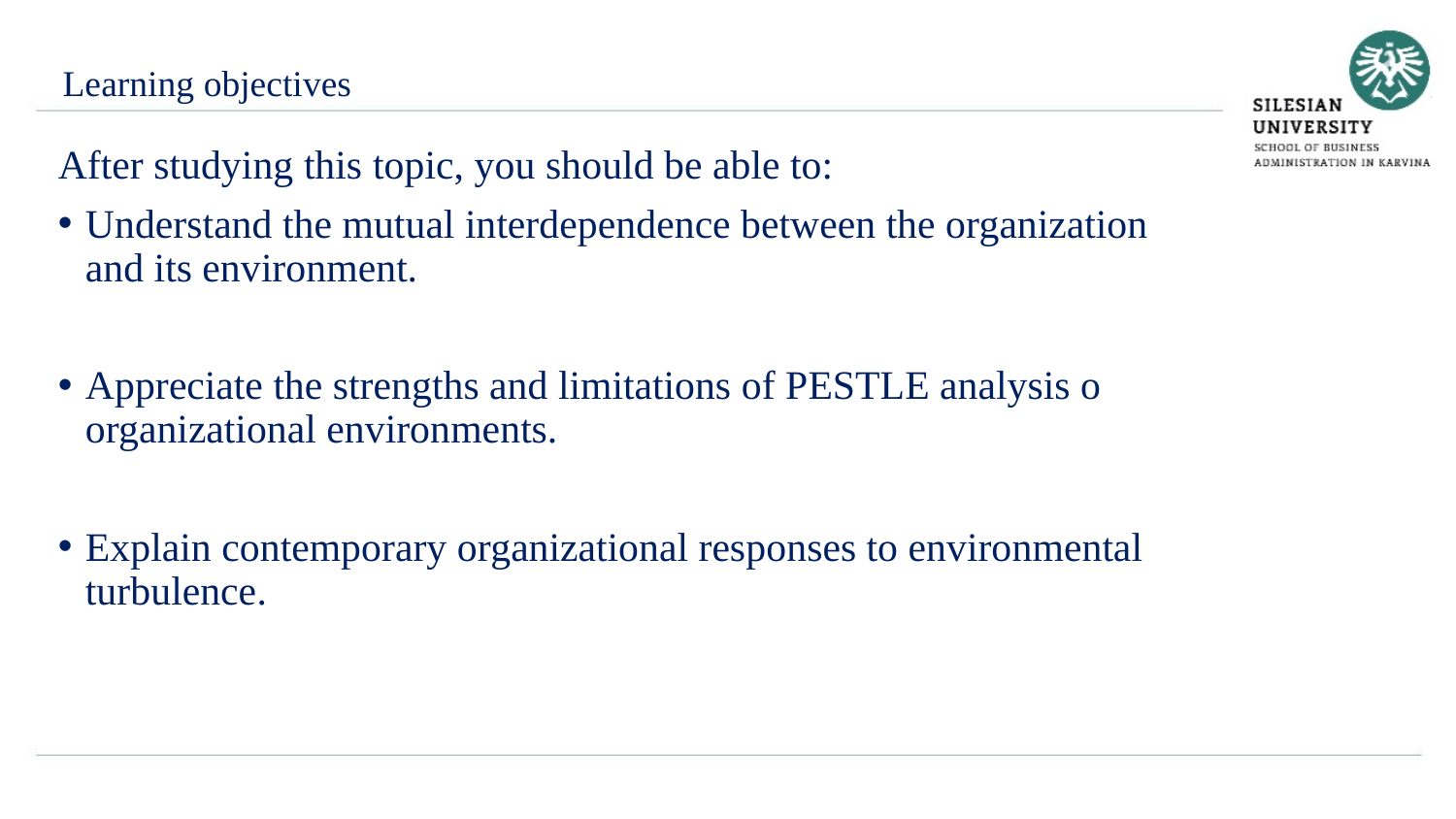

Learning objectives
After studying this topic, you should be able to:
Understand the mutual interdependence between the organization and its environment.

Appreciate the strengths and limitations of PESTLE analysis o organizational environments.

Explain contemporary organizational responses to environmental turbulence.